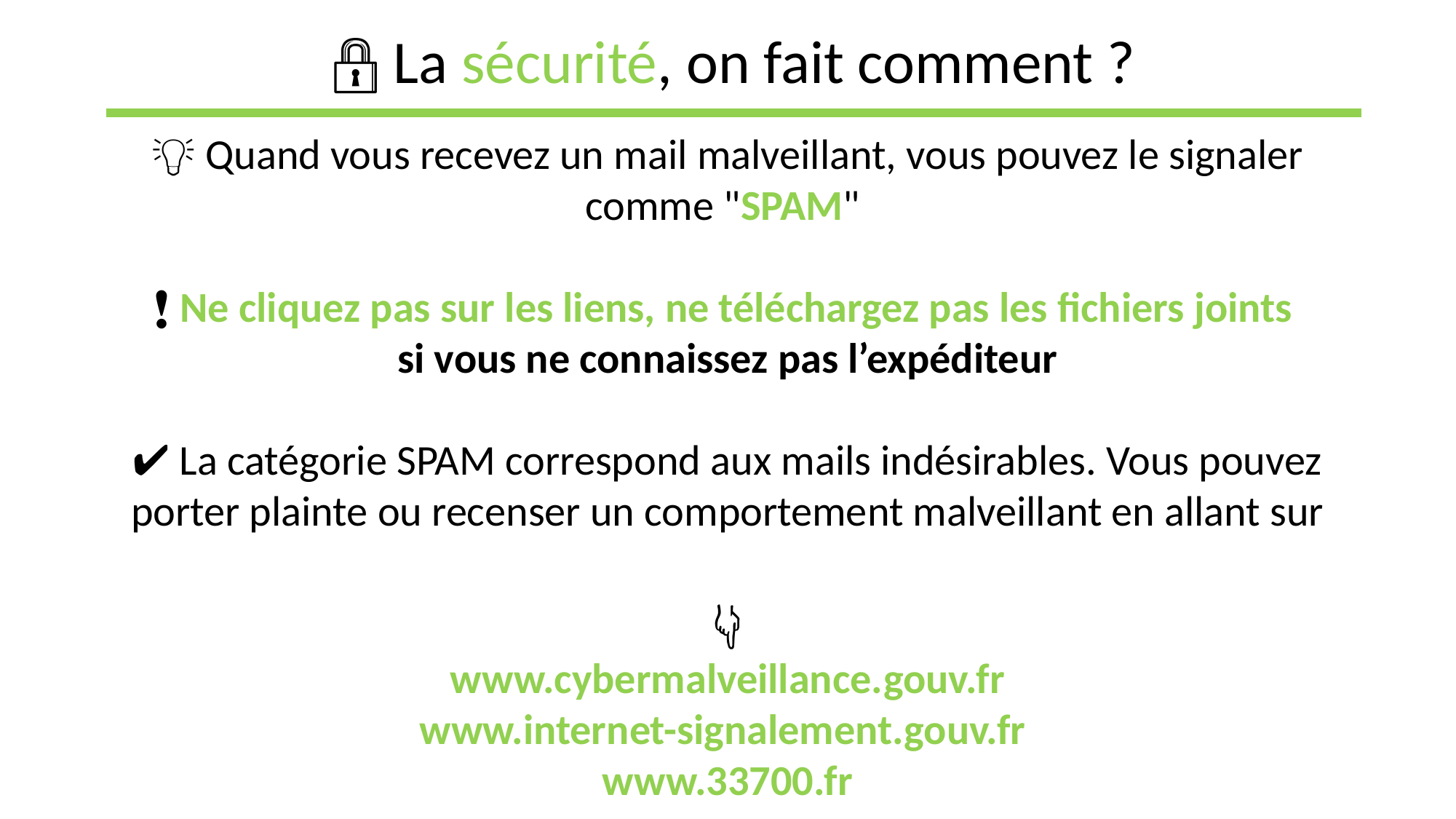

🔒 La sécurité, on fait comment ?
💡 Quand vous recevez un mail malveillant, vous pouvez le signaler comme "SPAM"

❗ Ne cliquez pas sur les liens, ne téléchargez pas les fichiers joints
si vous ne connaissez pas l’expéditeur

✔ La catégorie SPAM correspond aux mails indésirables. Vous pouvez porter plainte ou recenser un comportement malveillant en allant sur

👇
www.cybermalveillance.gouv.fr
www.internet-signalement.gouv.fr
www.33700.fr